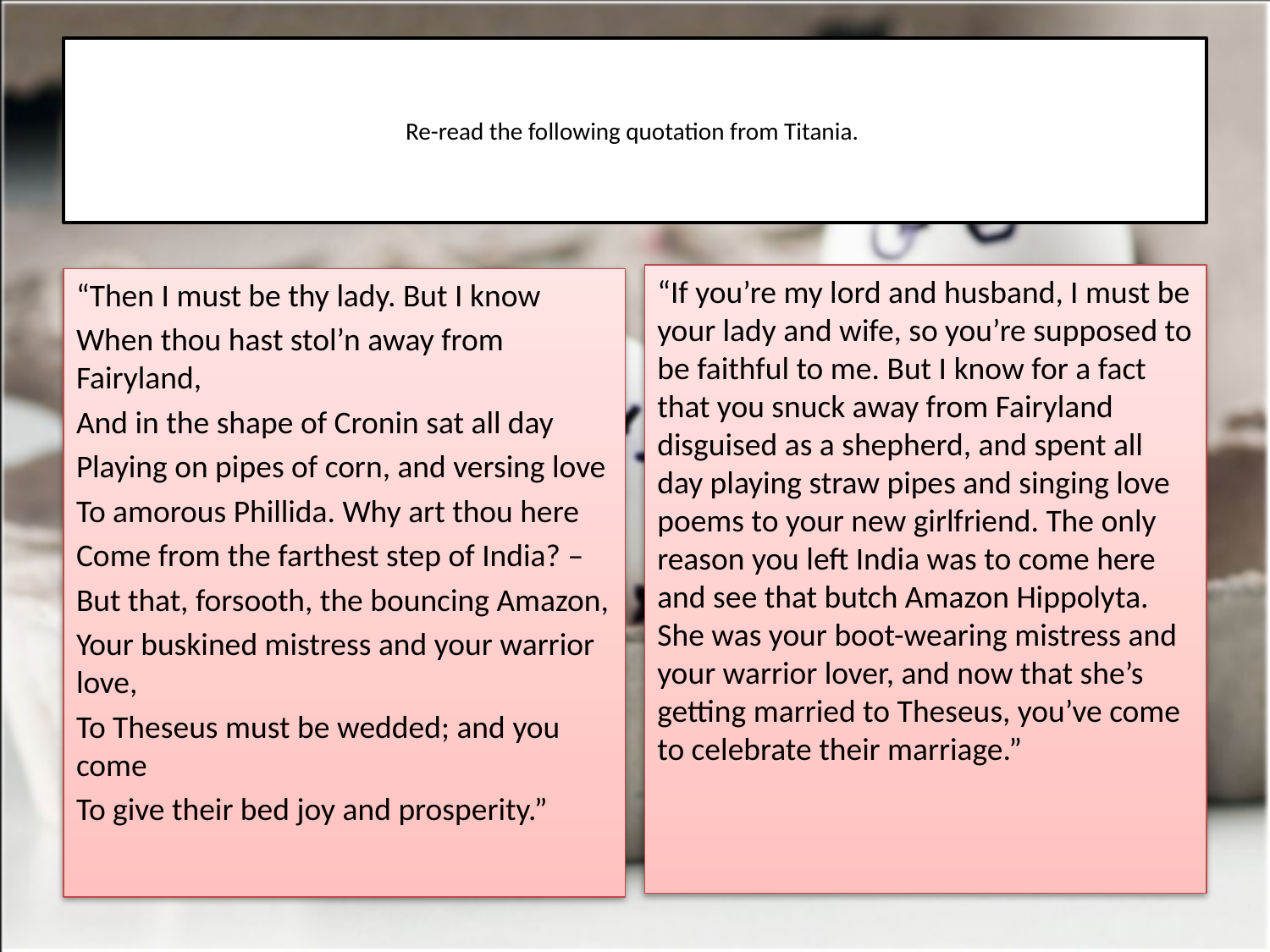

# Re-read the following quotation from Titania.
“If you’re my lord and husband, I must be your lady and wife, so you’re supposed to be faithful to me. But I know for a fact that you snuck away from Fairyland disguised as a shepherd, and spent all day playing straw pipes and singing love poems to your new girlfriend. The only reason you left India was to come here and see that butch Amazon Hippolyta. She was your boot-wearing mistress and your warrior lover, and now that she’s getting married to Theseus, you’ve come to celebrate their marriage.”
“Then I must be thy lady. But I know
When thou hast stol’n away from Fairyland,
And in the shape of Cronin sat all day
Playing on pipes of corn, and versing love
To amorous Phillida. Why art thou here
Come from the farthest step of India? –
But that, forsooth, the bouncing Amazon,
Your buskined mistress and your warrior love,
To Theseus must be wedded; and you come
To give their bed joy and prosperity.”